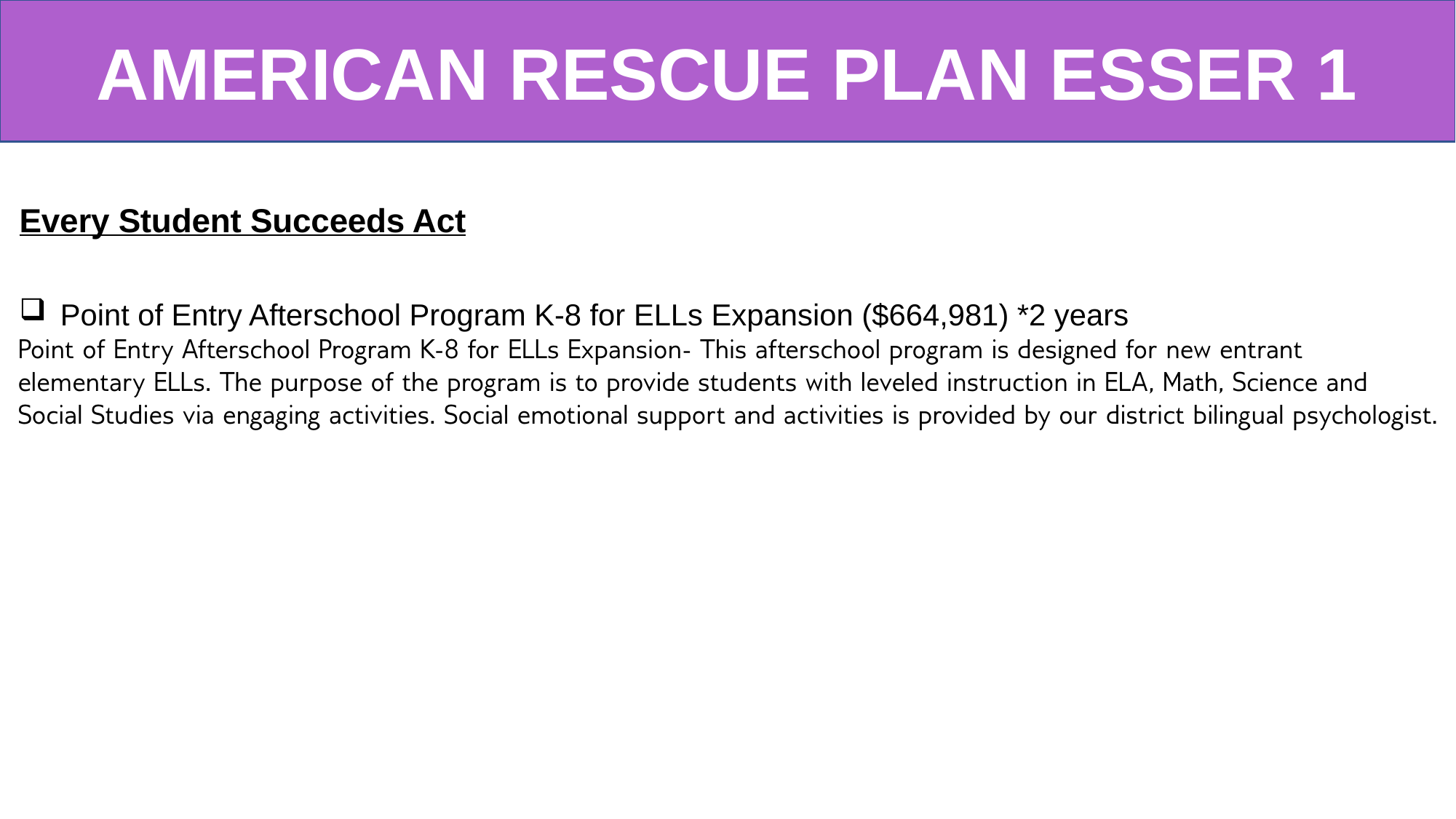

AMERICAN RESCUE PLAN ESSER 1

Every Student Succeeds Act

Point of Entry Afterschool Program K-8 for ELLs Expansion ($664,981) *2 years
Point of Entry Afterschool Program K-8 for ELLs Expansion- This afterschool program is designed for new entrant elementary ELLs. The purpose of the program is to provide students with leveled instruction in ELA, Math, Science and Social Studies via engaging activities. Social emotional support and activities is provided by our district bilingual psychologist.